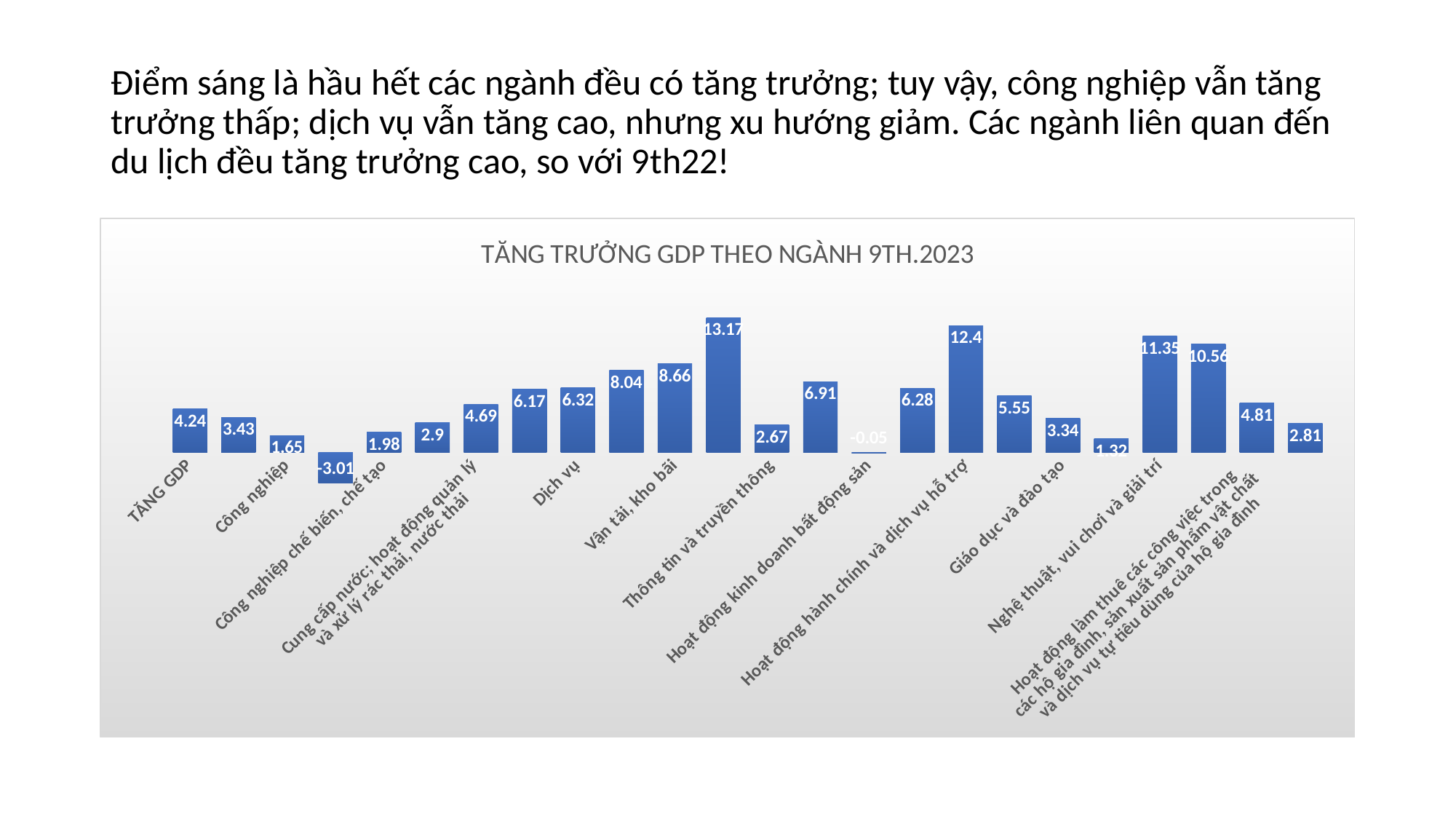

# Điểm sáng là hầu hết các ngành đều có tăng trưởng; tuy vậy, công nghiệp vẫn tăng trưởng thấp; dịch vụ vẫn tăng cao, nhưng xu hướng giảm. Các ngành liên quan đến du lịch đều tăng trưởng cao, so với 9th22!

### Chart: TĂNG TRƯỞNG GDP THEO NGÀNH 9TH.2023

| Category | 9TH.2023 |
|---|---|
| TĂNG GDP | 4.24 |
| Nông, lâm nghiệp và thủy sản | 3.43 |
| Công nghiệp | 1.65 |
| Khai khoáng | -3.01 |
| Công nghiệp chế biến, chế tạo | 1.98 |
| Sản xuất và phân phối điện, khí đốt,
nước nóng, hơi nước và điều hòa không khí | 2.9 |
| Cung cấp nước; hoạt động quản lý
và xử lý rác thải, nước thải | 4.69 |
| Xây dựng | 6.17 |
| Dịch vụ | 6.32 |
| Bán buôn và bán lẻ; sửa chữa ô tô, mô tô,
xe máy và xe có động cơ khác | 8.04 |
| Vận tải, kho bãi | 8.66 |
| Dịch vụ lưu trú và ăn uống | 13.17 |
| Thông tin và truyền thông | 2.67 |
| Hoạt động tài chính, ngân hàng và bảo hiểm | 6.91 |
| Hoạt động kinh doanh bất động sản | -0.05 |
| Hoạt động chuyên môn, khoa học và công nghệ | 6.28 |
| Hoạt động hành chính và dịch vụ hỗ trợ | 12.4 |
| Hoạt động của Đảng Cộng sản, tổ chức
chính trị- xã hội; quản lý Nhà nước, an ninh
quốc phòng; đảm bảo xã hội bắt buộc | 5.55 |
| Giáo dục và đào tạo | 3.34 |
| Y tế và hoạt động trợ giúp xã hội | 1.32 |
| Nghệ thuật, vui chơi và giải trí | 11.35 |
| Hoạt động dịch vụ khác | 10.56 |
| Hoạt động làm thuê các công việc trong
các hộ gia đình, sản xuất sản phẩm vật chất
và dịch vụ tự tiêu dùng của hộ gia đình | 4.81 |
| Thuế sản phẩm trừ trợ cấp sản phẩm | 2.81 |